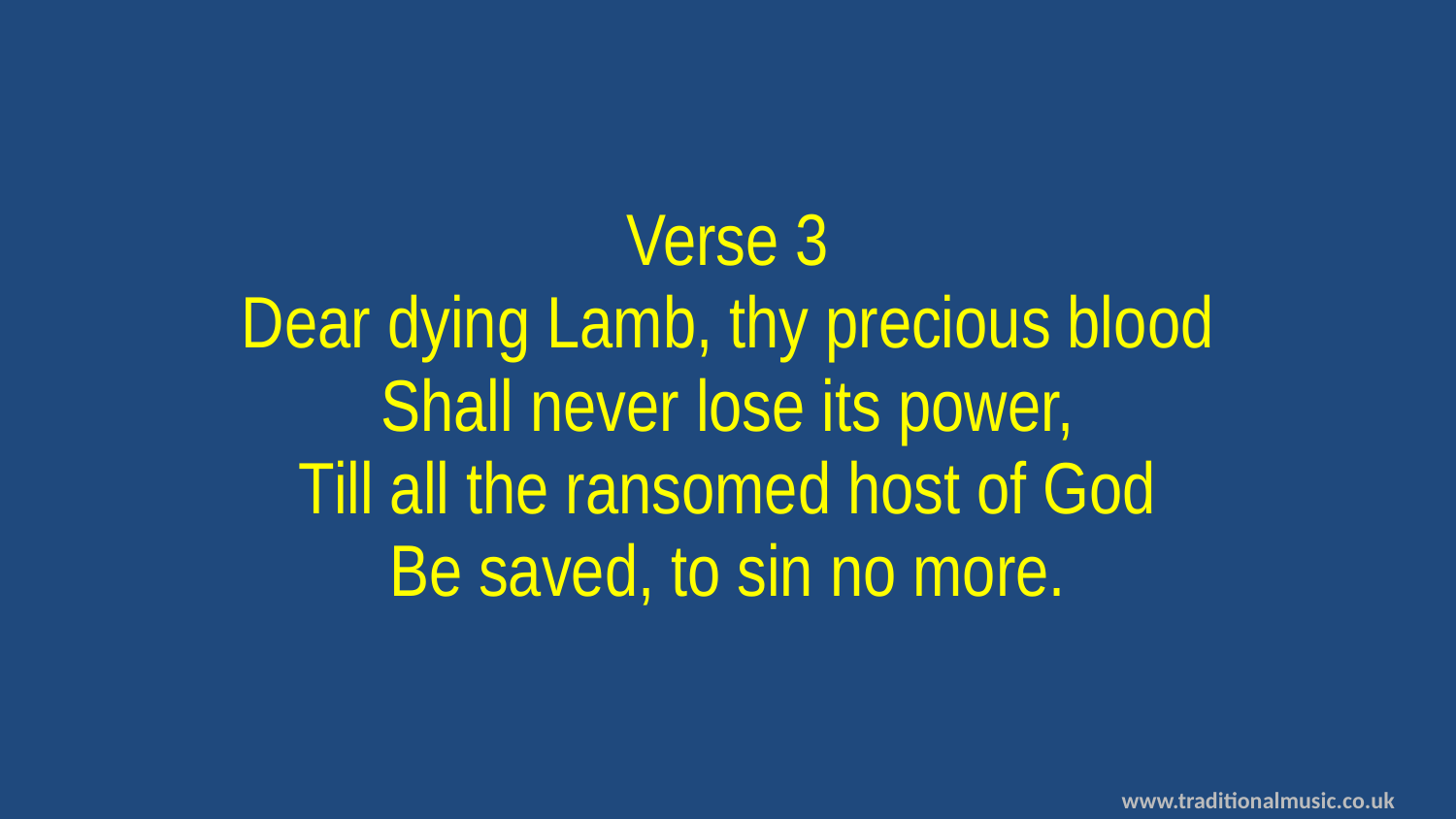

Verse 3
Dear dying Lamb, thy precious blood
Shall never lose its power,
Till all the ransomed host of God
Be saved, to sin no more.